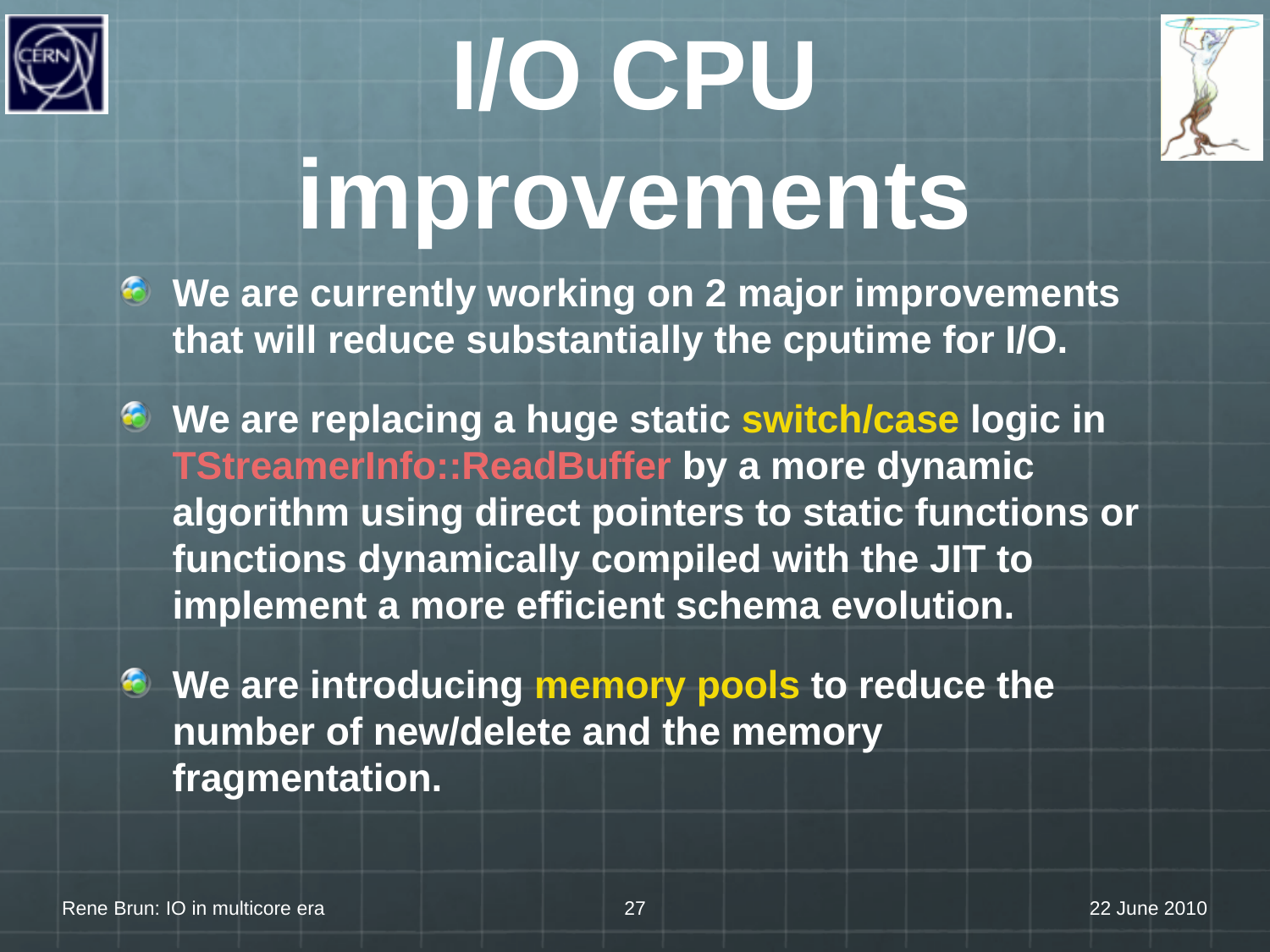

# I/O CPU improvements
We are currently working on 2 major improvements that will reduce substantially the cputime for I/O.
We are replacing a huge static switch/case logic in TStreamerInfo::ReadBuffer by a more dynamic algorithm using direct pointers to static functions or functions dynamically compiled with the JIT to implement a more efficient schema evolution.
We are introducing memory pools to reduce the number of new/delete and the memory fragmentation.
Rene Brun: IO in multicore era
27
22 June 2010